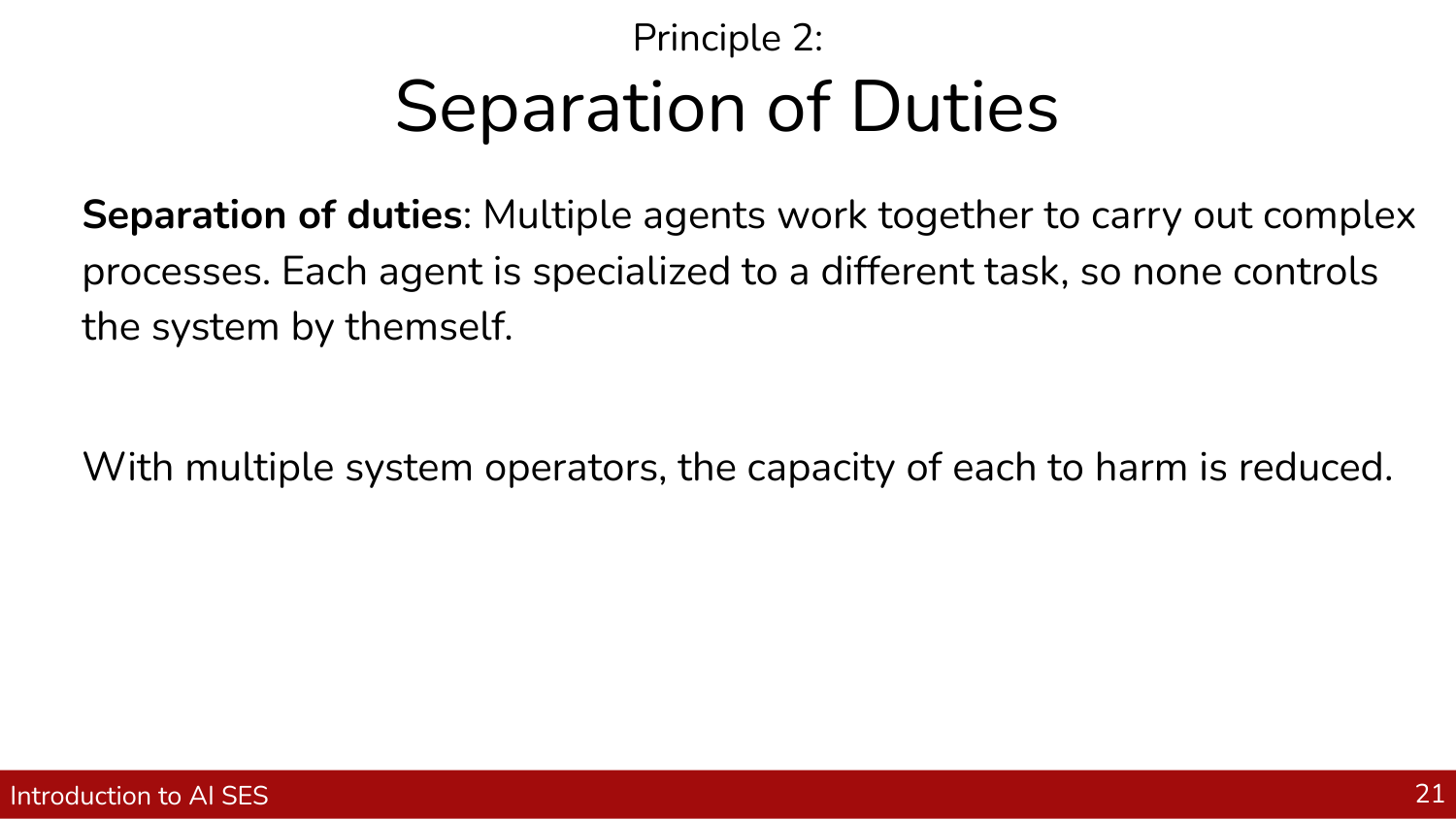

Principle 2:
Separation of Duties

Separation of duties: Multiple agents work together to carry out complex processes. Each agent is specialized to a different task, so none controls the system by themself.
With multiple system operators, the capacity of each to harm is reduced.
21
Introduction to AI SES